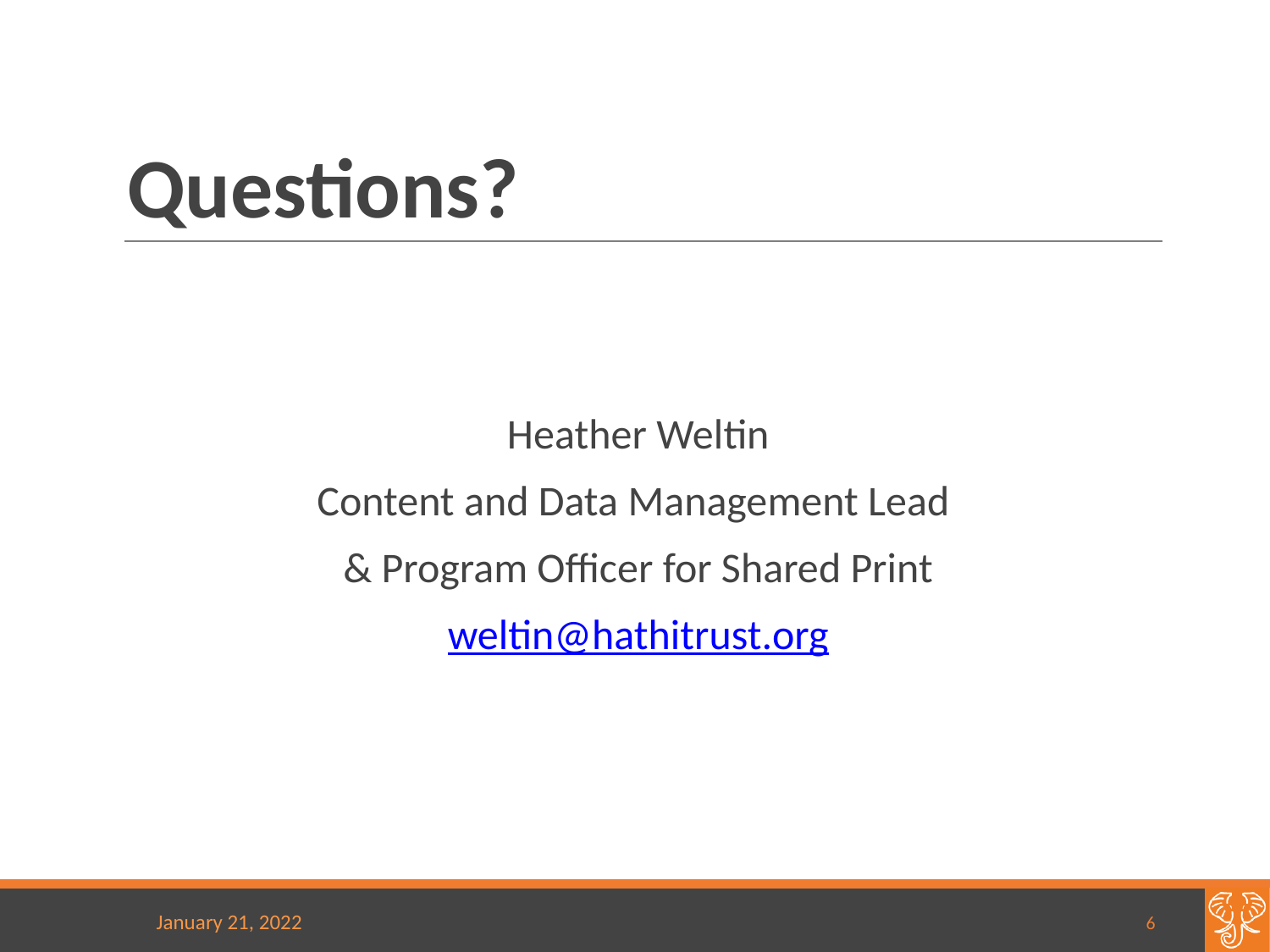

# Questions?
Heather Weltin
Content and Data Management Lead
& Program Officer for Shared Print
weltin@hathitrust.org
6